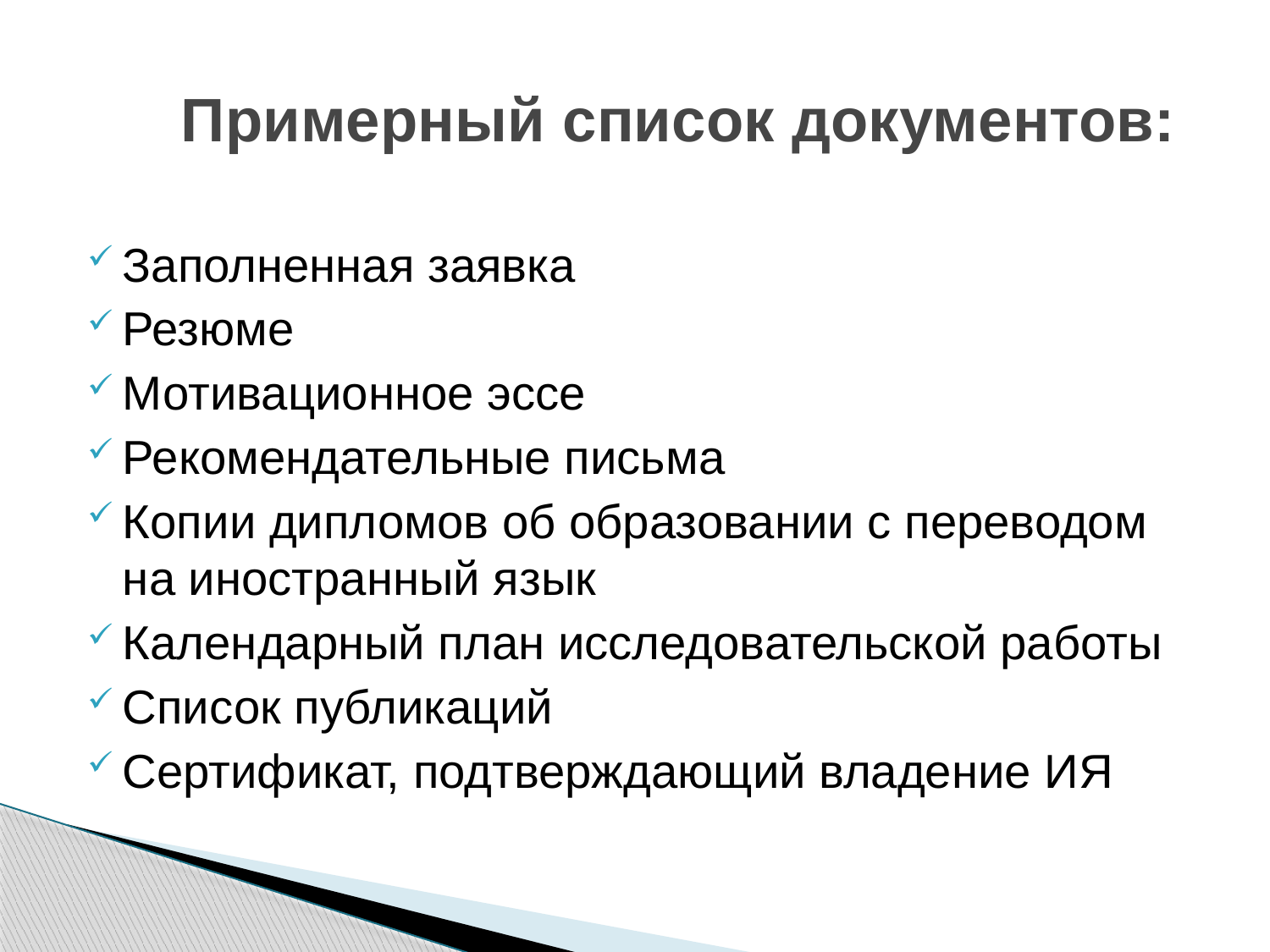

# Примерный список документов:
Заполненная заявка
Резюме
Мотивационное эссе
Рекомендательные письма
Копии дипломов об образовании с переводом на иностранный язык
Календарный план исследовательской работы
Список публикаций
Сертификат, подтверждающий владение ИЯ